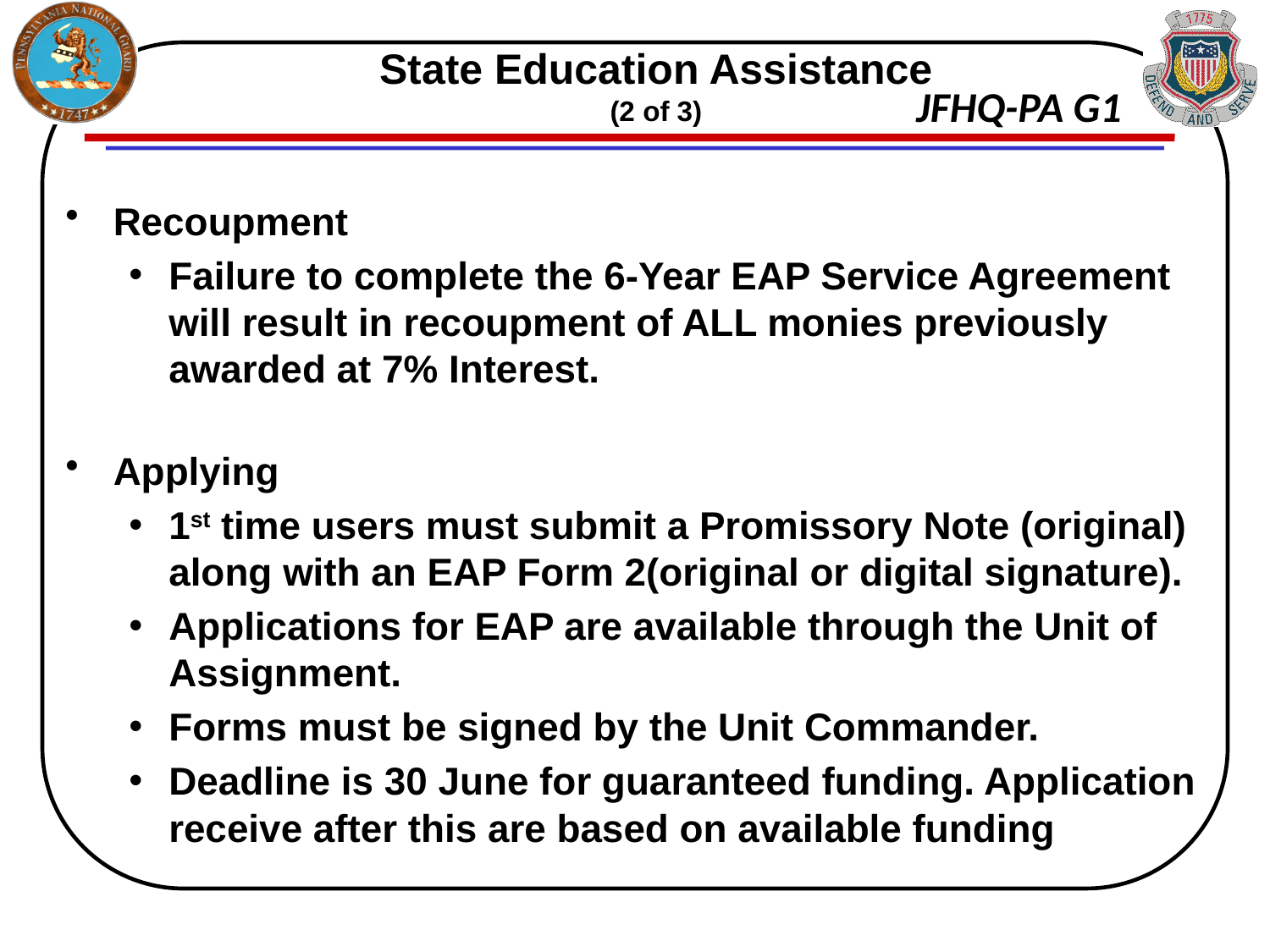

# State Education Assistance (2 of 3)
Recoupment
Failure to complete the 6-Year EAP Service Agreement will result in recoupment of ALL monies previously  awarded at 7% Interest.

Applying
1st time users must submit a Promissory Note (original) along with an EAP Form 2(original or digital signature).
Applications for EAP are available through the Unit of Assignment.
Forms must be signed by the Unit Commander.
Deadline is 30 June for guaranteed funding. Application receive after this are based on available funding